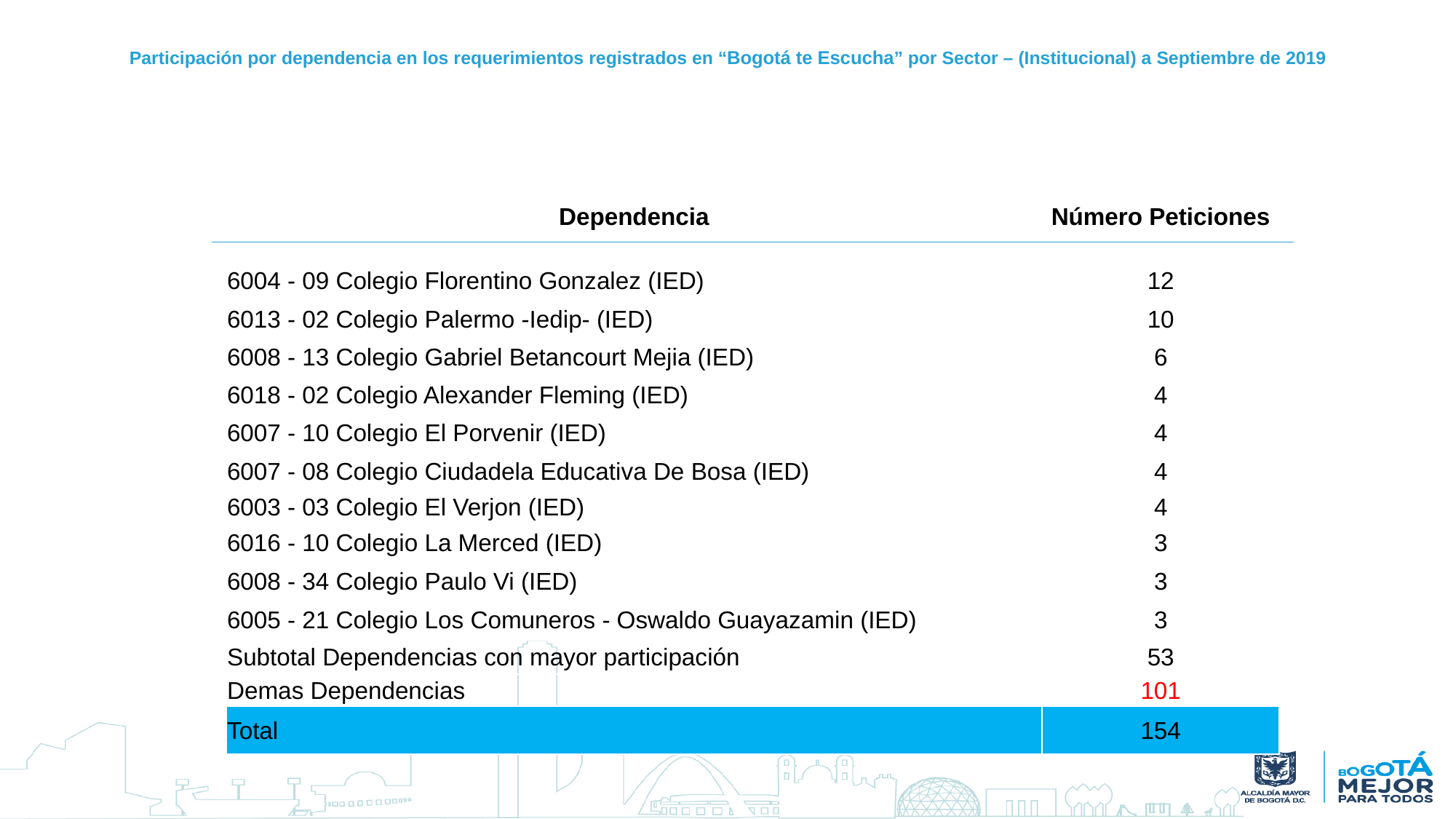

# Participación por dependencia en los requerimientos registrados en “Bogotá te Escucha” por Sector – (Institucional) a Septiembre de 2019
| Dependencia | Número Peticiones |
| --- | --- |
| 6004 - 09 Colegio Florentino Gonzalez (IED) | 12 |
| 6013 - 02 Colegio Palermo -Iedip- (IED) | 10 |
| 6008 - 13 Colegio Gabriel Betancourt Mejia (IED) | 6 |
| 6018 - 02 Colegio Alexander Fleming (IED) | 4 |
| 6007 - 10 Colegio El Porvenir (IED) | 4 |
| 6007 - 08 Colegio Ciudadela Educativa De Bosa (IED) | 4 |
| 6003 - 03 Colegio El Verjon (IED) | 4 |
| 6016 - 10 Colegio La Merced (IED) | 3 |
| 6008 - 34 Colegio Paulo Vi (IED) | 3 |
| 6005 - 21 Colegio Los Comuneros - Oswaldo Guayazamin (IED) | 3 |
| Subtotal Dependencias con mayor participación | 53 |
| Demas Dependencias | 101 |
| Total | 154 |